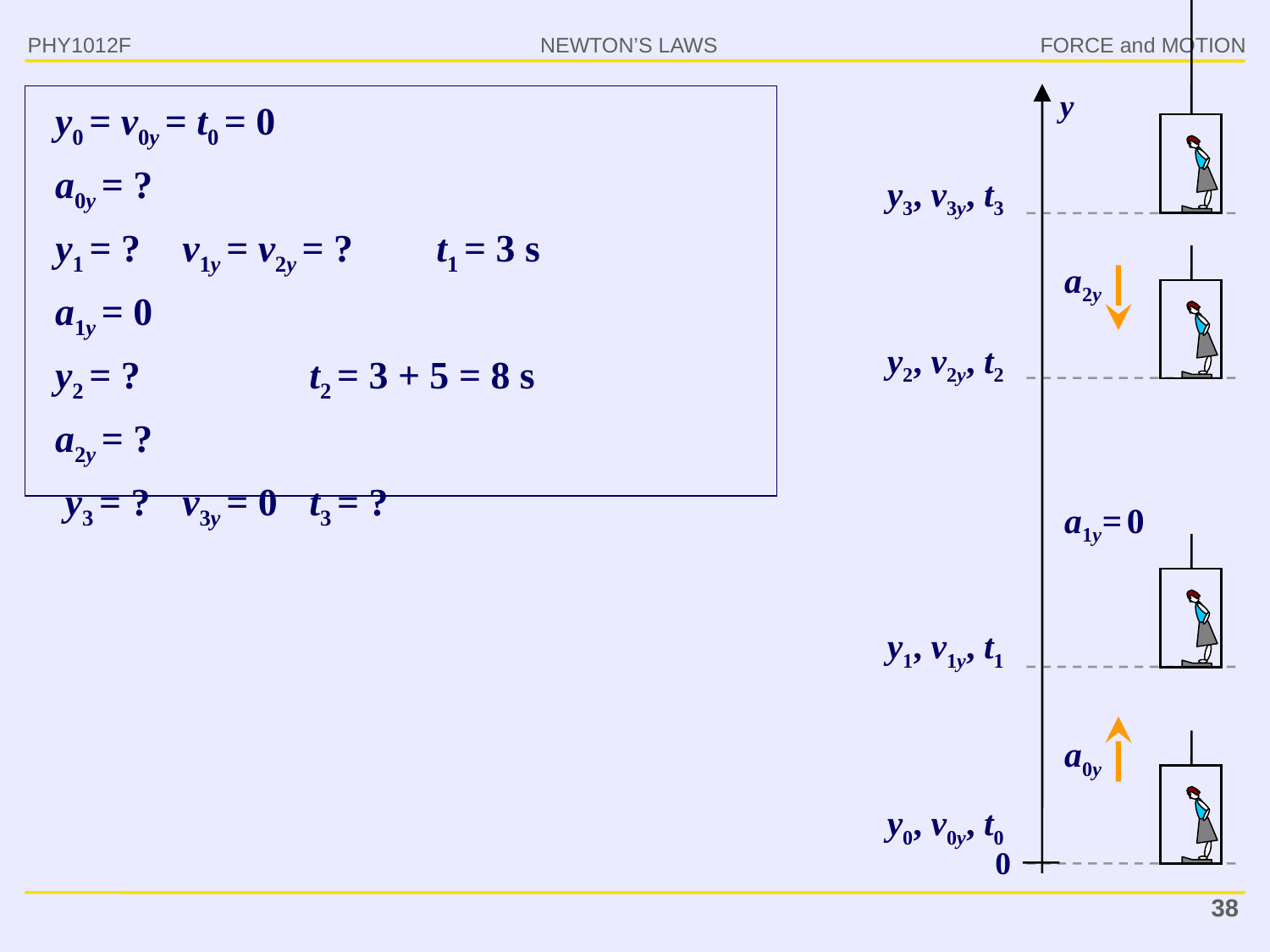

PHY1012F
y

0

y0 = v0y = t0 = 0
a0y = ?
	y1 = ?	v1y = v2y = ?	t1 = 3 s
a1y = 0
y2 = ?		t2 = 3 + 5 = 8 s
a2y = ?
	 y3 = ? 	v3y = 0	t3 = ?

y3, v3y, t3

a2y

y2, v2y, t2
a1y= 0

y1, v1y, t1
a0y

y0, v0y, t0
38